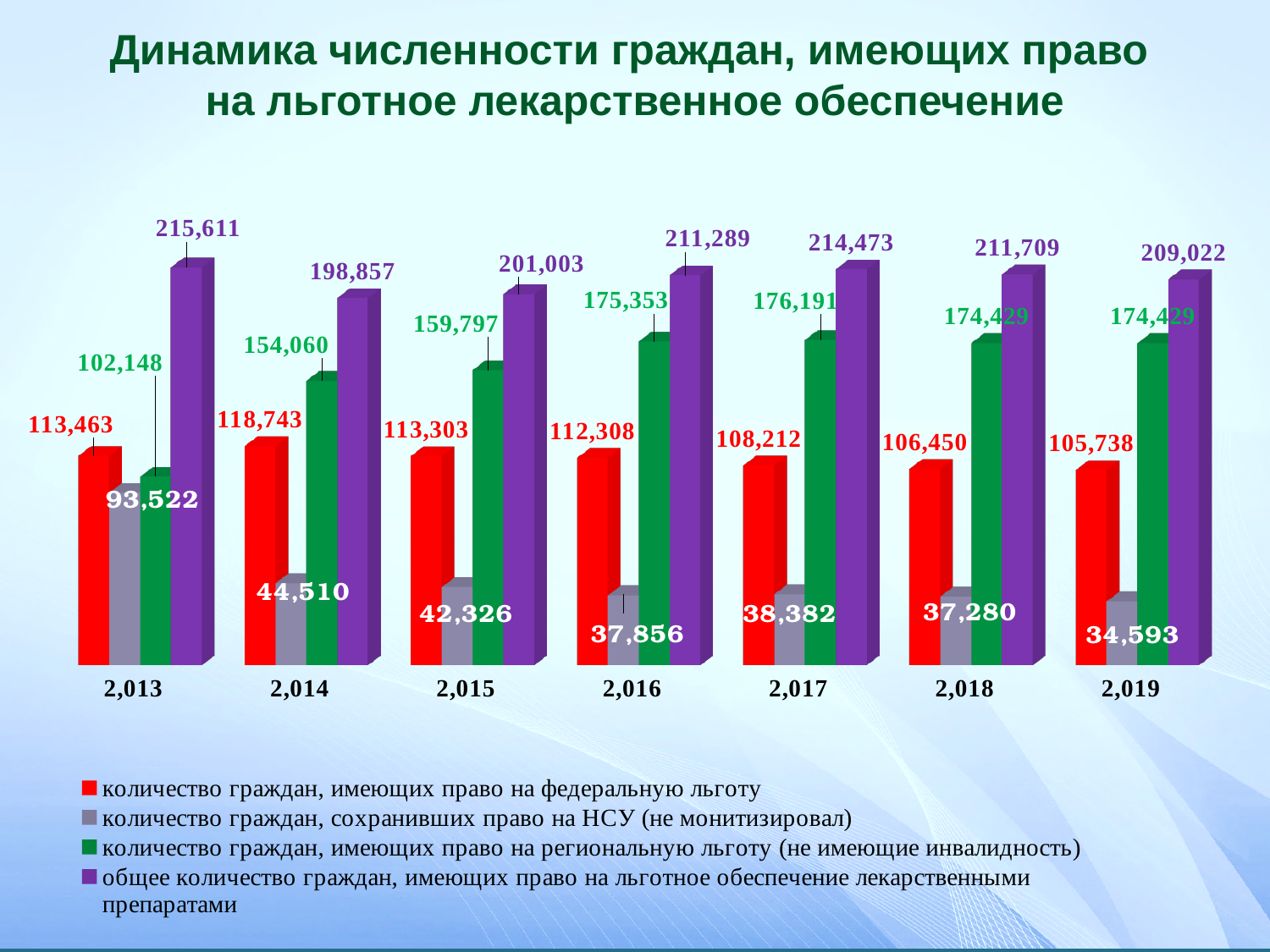

Динамика численности граждан, имеющих право
на льготное лекарственное обеспечение

[unsupported chart]